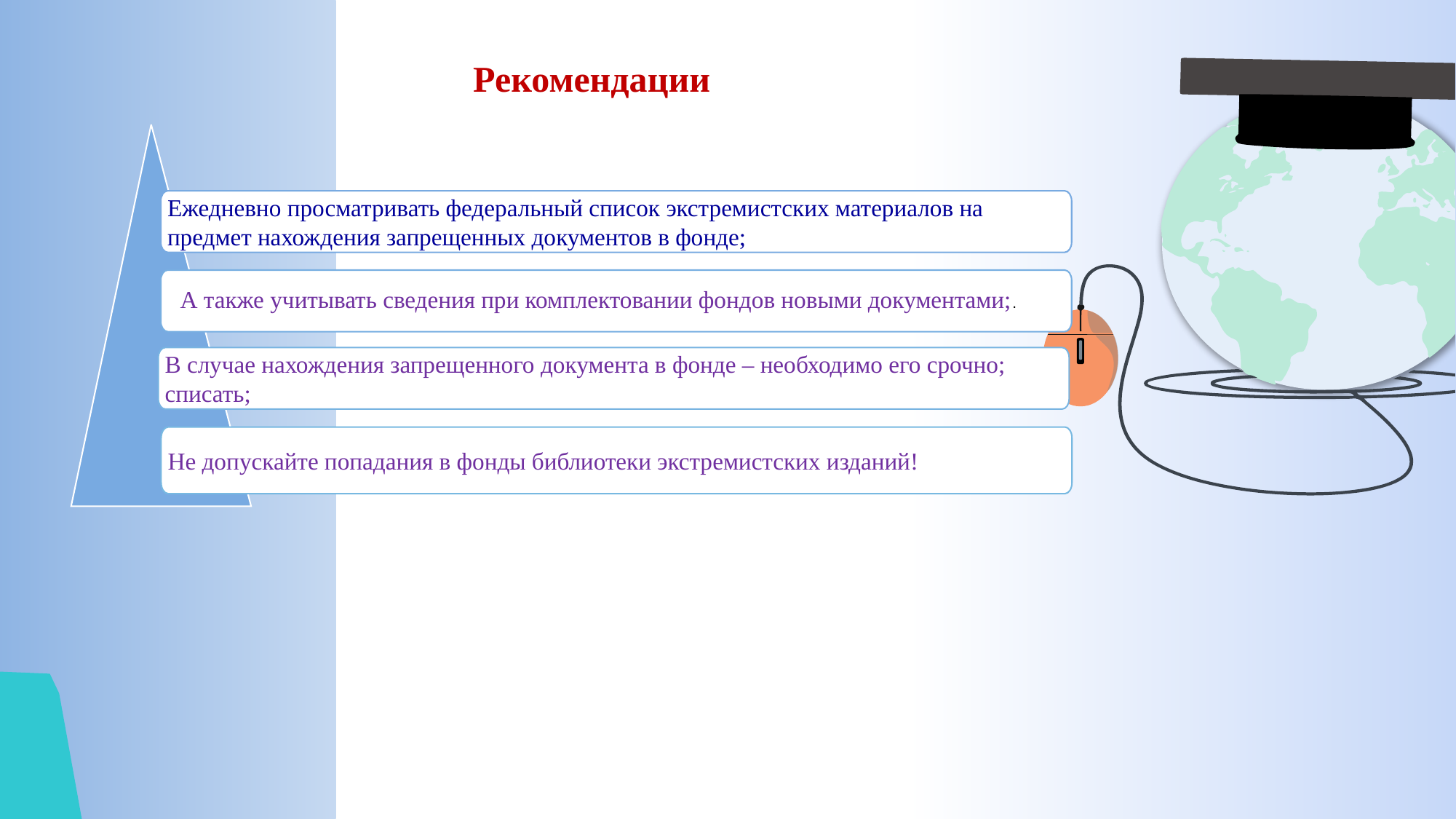

Рекомендации

Ежедневно просматривать федеральный список экстремистских материалов на предмет нахождения запрещенных документов в фонде;
А также учитывать сведения при комплектовании фондов новыми документами;.

В случае нахождения запрещенного документа в фонде – необходимо его срочно; списать;
Не допускайте попадания в фонды библиотеки экстремистских изданий!